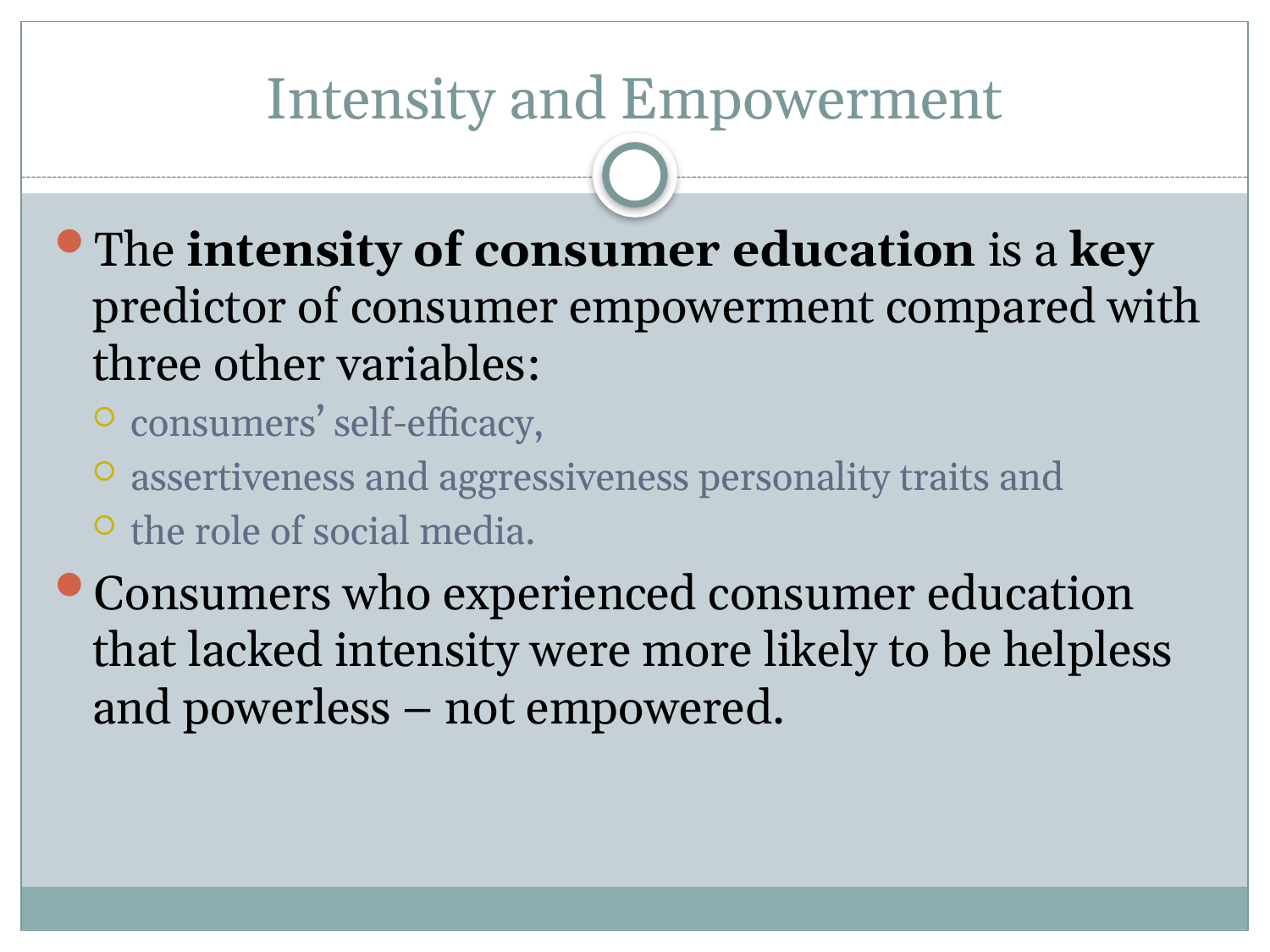

# Intensity and Empowerment
The intensity of consumer education is a key predictor of consumer empowerment compared with three other variables:
consumers’ self-efficacy,
assertiveness and aggressiveness personality traits and
the role of social media.
Consumers who experienced consumer education  that lacked intensity were more likely to be helpless and powerless – not empowered.